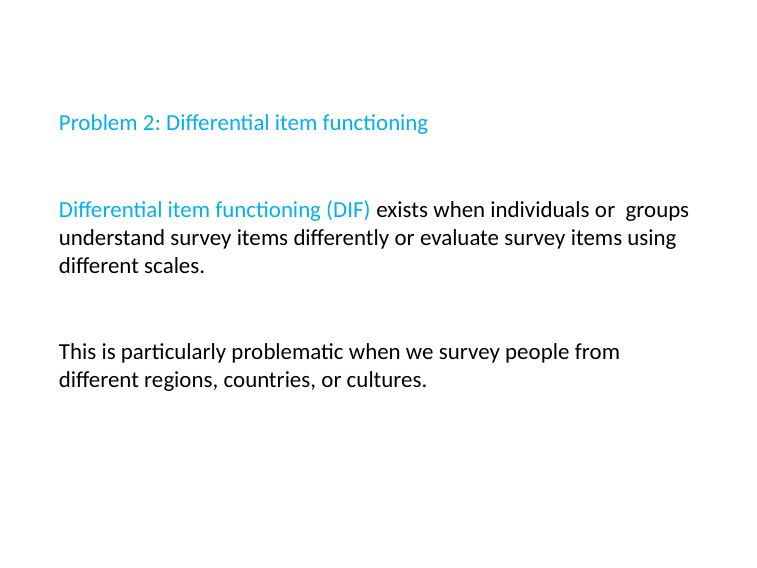

Problem 2: Differential item functioning

Differential item functioning (DIF) exists when individuals or  groups understand survey items differently or evaluate survey items using different scales.

This is particularly problematic when we survey people from  different regions, countries, or cultures.